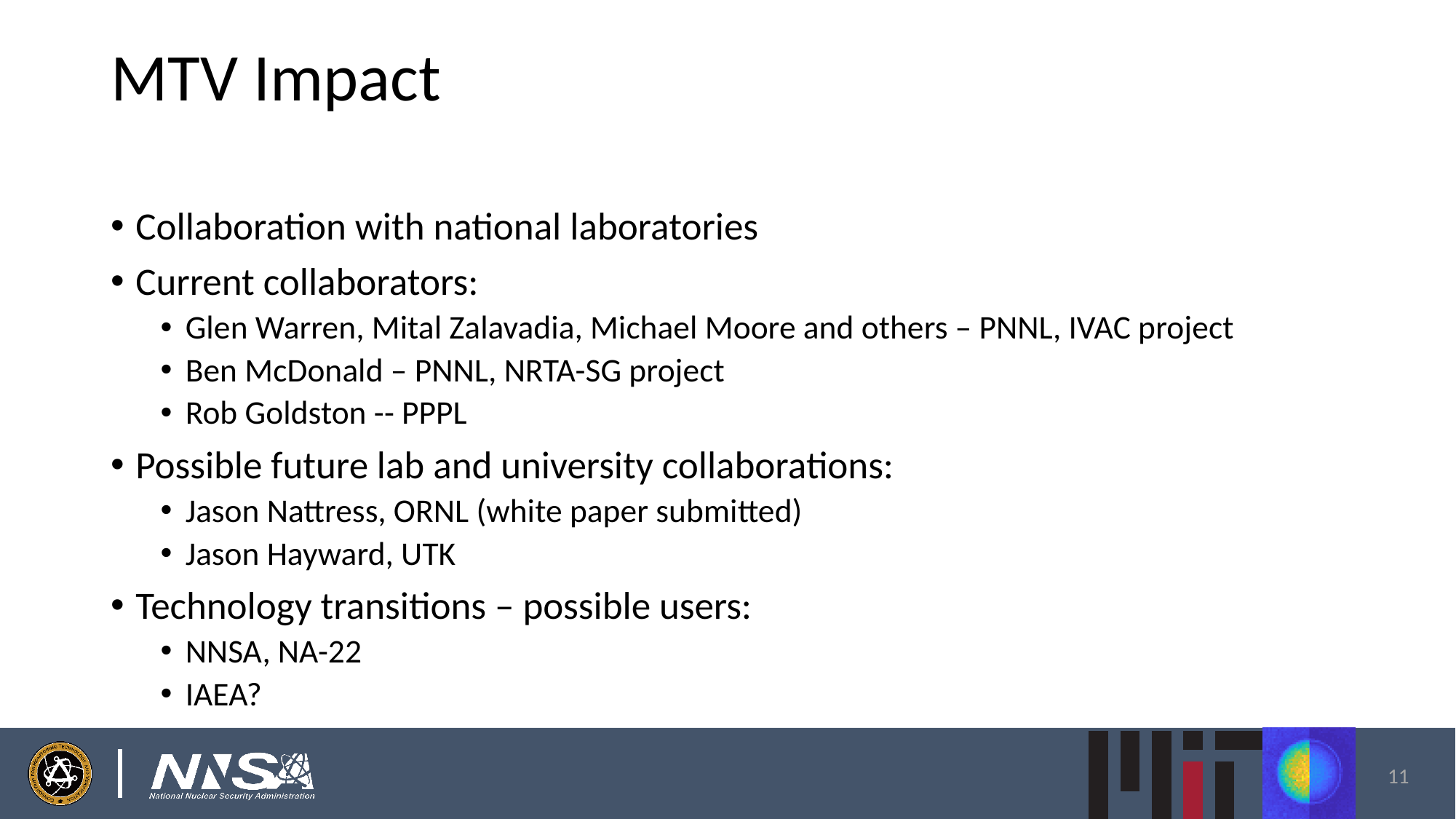

# MTV Impact
Collaboration with national laboratories
Current collaborators:
Glen Warren, Mital Zalavadia, Michael Moore and others – PNNL, IVAC project
Ben McDonald – PNNL, NRTA-SG project
Rob Goldston -- PPPL
Possible future lab and university collaborations:
Jason Nattress, ORNL (white paper submitted)
Jason Hayward, UTK
Technology transitions – possible users:
NNSA, NA-22
IAEA?